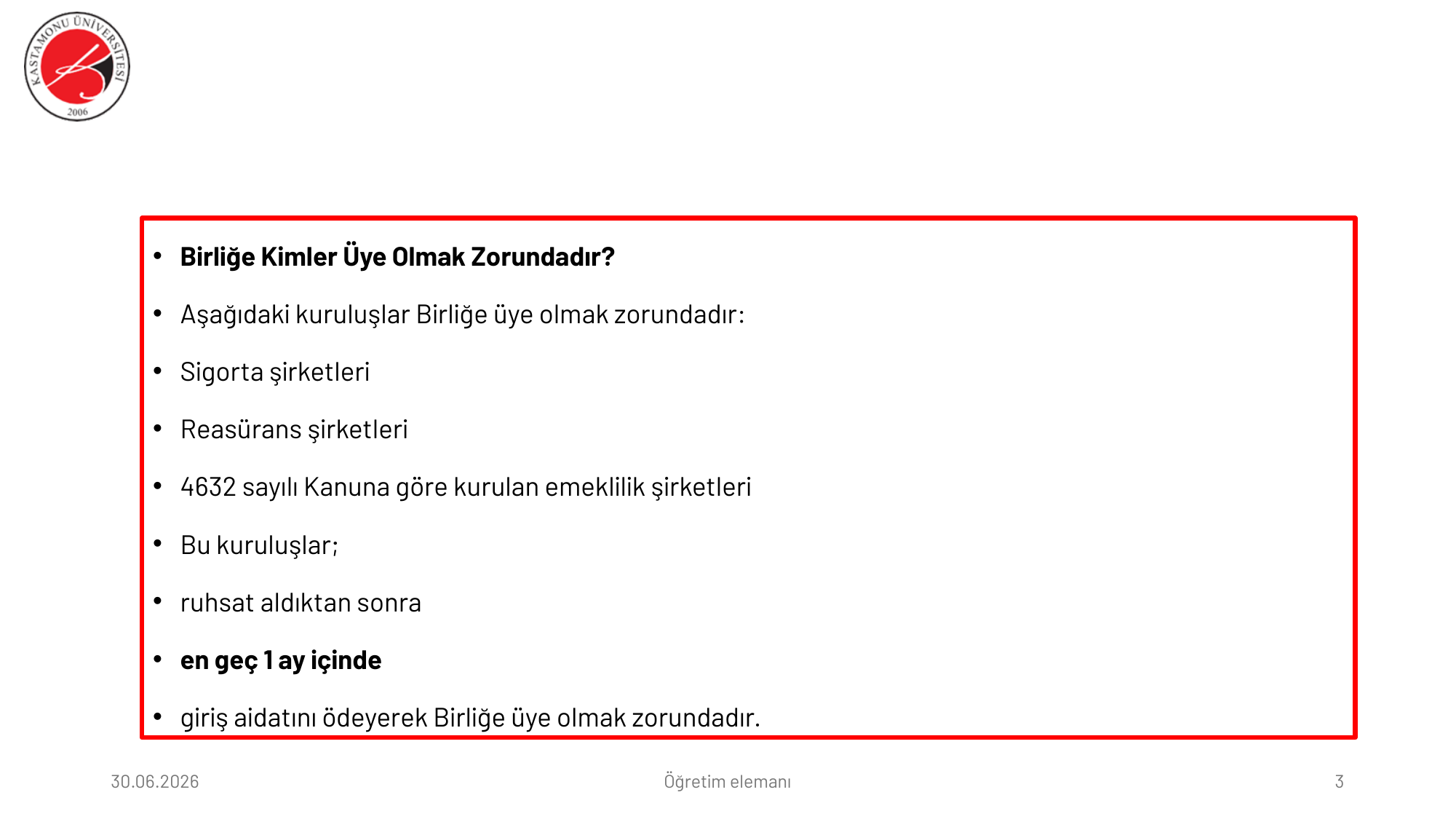

Birliğe Kimler Üye Olmak Zorundadır?
Aşağıdaki kuruluşlar Birliğe üye olmak zorundadır:
Sigorta şirketleri
Reasürans şirketleri
4632 sayılı Kanuna göre kurulan emeklilik şirketleri
Bu kuruluşlar;
ruhsat aldıktan sonra
en geç 1 ay içinde
giriş aidatını ödeyerek Birliğe üye olmak zorundadır.

30.06.2026
Öğretim elemanı
3